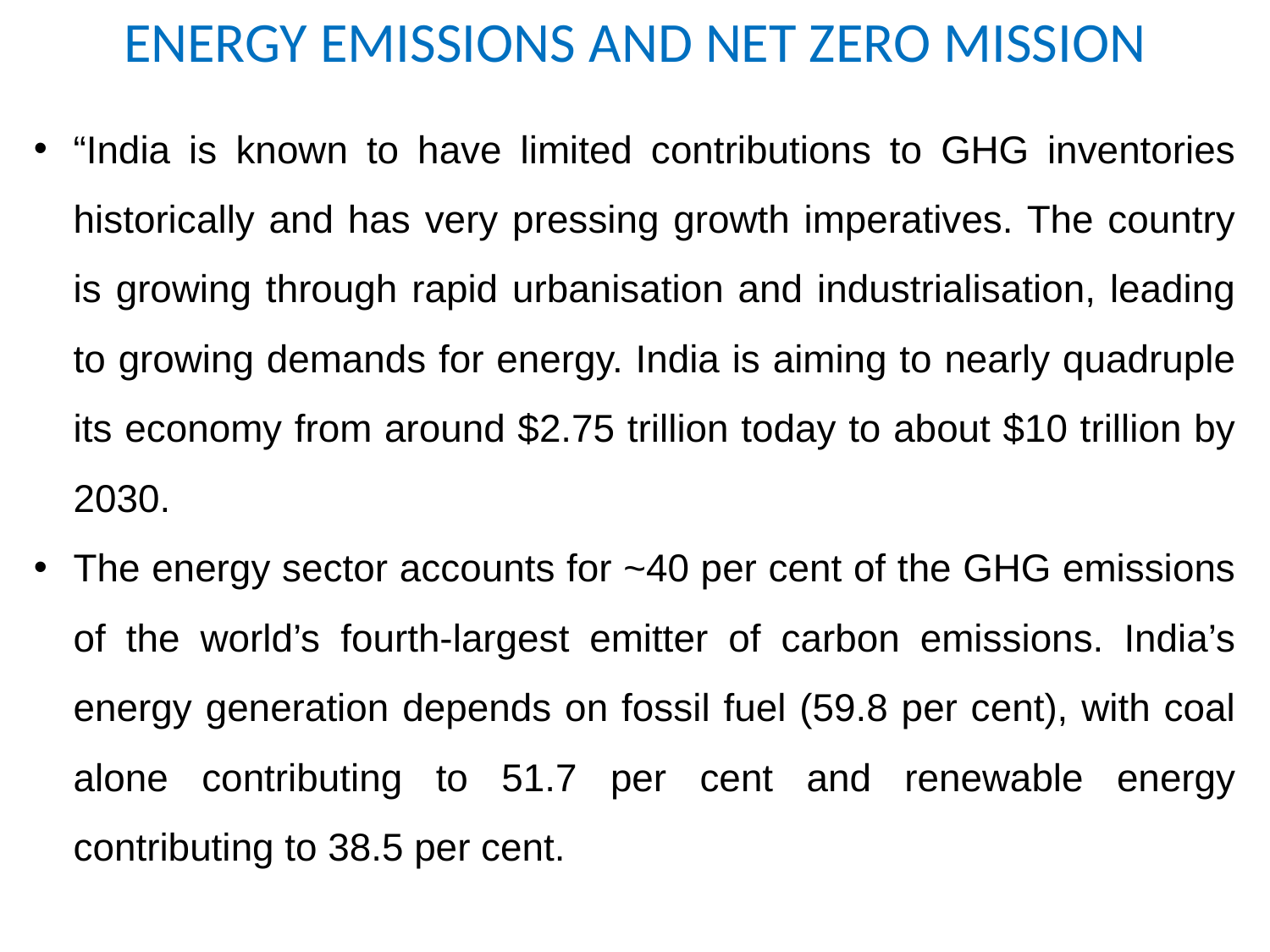

ENERGY EMISSIONS AND NET ZERO MISSION
“India is known to have limited contributions to GHG inventories historically and has very pressing growth imperatives. The country is growing through rapid urbanisation and industrialisation, leading to growing demands for energy. India is aiming to nearly quadruple its economy from around $2.75 trillion today to about $10 trillion by 2030.
The energy sector accounts for ~40 per cent of the GHG emissions of the world’s fourth-largest emitter of carbon emissions. India’s energy generation depends on fossil fuel (59.8 per cent), with coal alone contributing to 51.7 per cent and renewable energy contributing to 38.5 per cent.